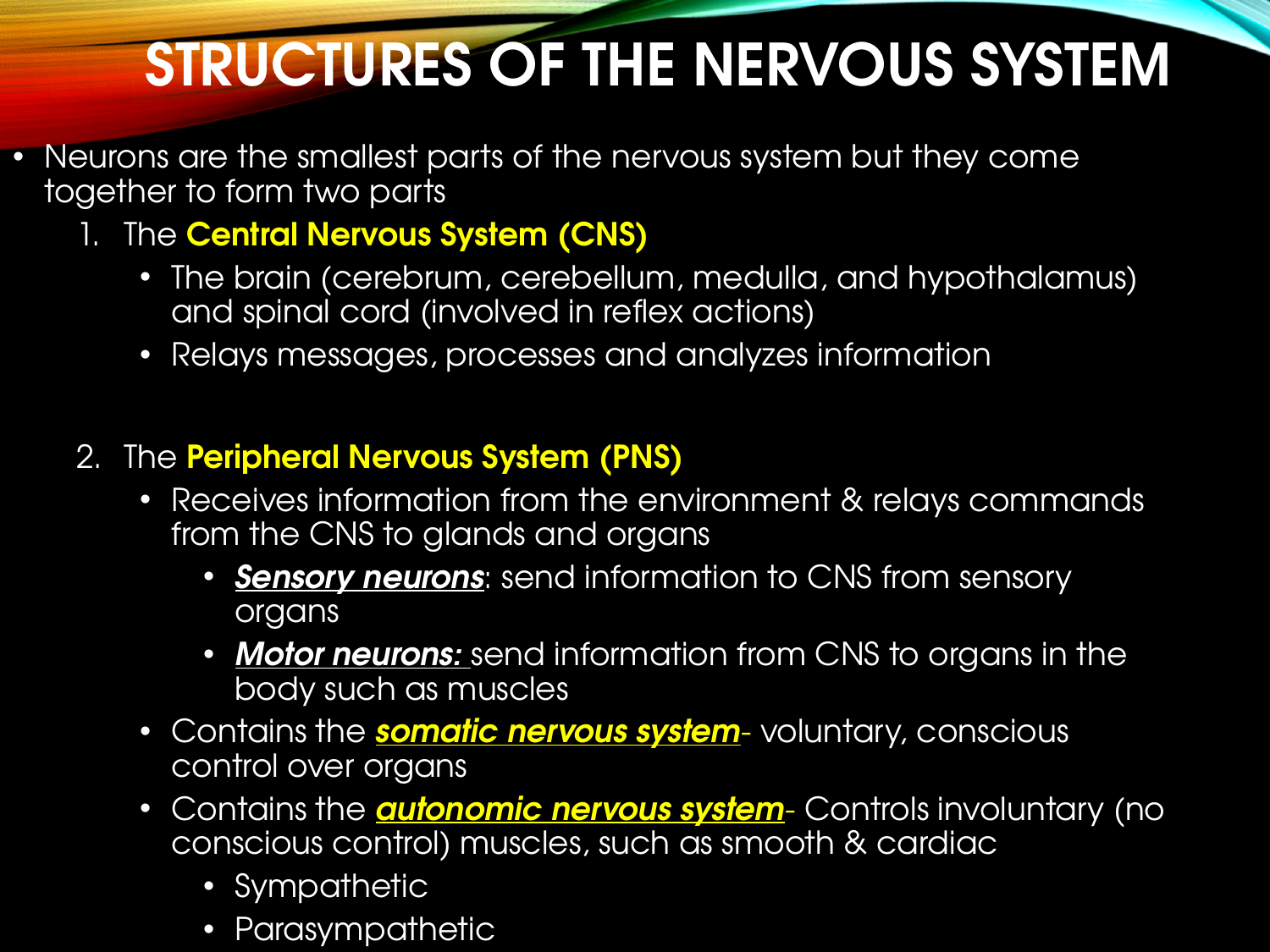

# Structures of the nervous system
Neurons are the smallest parts of the nervous system but they come together to form two parts
The Central Nervous System (CNS)
The brain (cerebrum, cerebellum, medulla, and hypothalamus) and spinal cord (involved in reflex actions)
Relays messages, processes and analyzes information

The Peripheral Nervous System (PNS)
Receives information from the environment & relays commands from the CNS to glands and organs
Sensory neurons: send information to CNS from sensory organs
Motor neurons: send information from CNS to organs in the body such as muscles
Contains the somatic nervous system- voluntary, conscious control over organs
Contains the autonomic nervous system- Controls involuntary (no conscious control) muscles, such as smooth & cardiac
Sympathetic
Parasympathetic